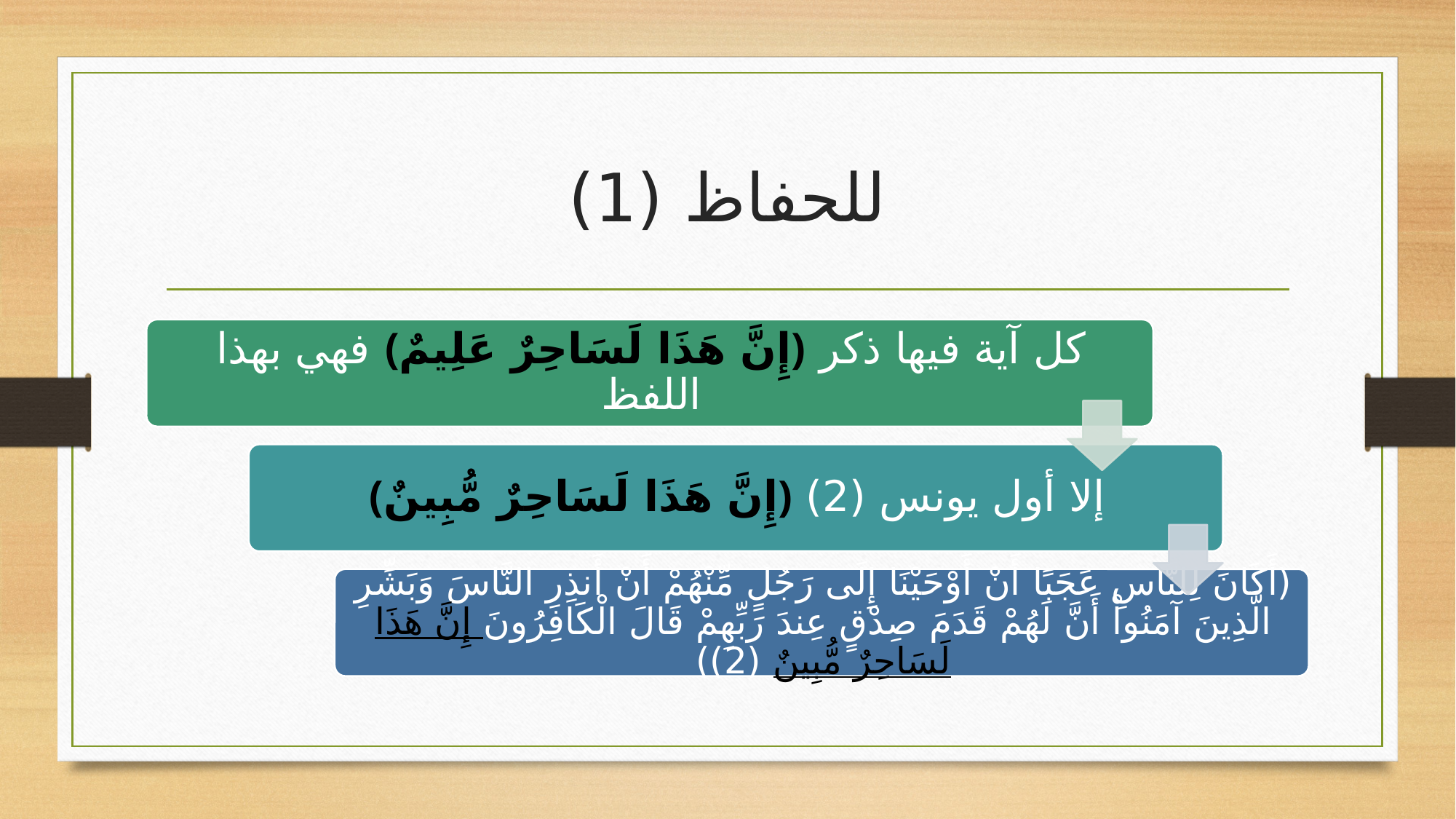

# للحفاظ (1)
كل آية فيها ذكر ﴿إِنَّ هَذَا لَسَاحِرٌ عَلِيمٌ﴾ فهي بهذا اللفظ
إلا أول يونس (2) ﴿إِنَّ هَذَا لَسَاحِرٌ مُّبِينٌ﴾
(أَكَانَ لِلنَّاسِ عَجَبًا أَنْ أَوْحَيْنَا إِلَى رَجُلٍ مِّنْهُمْ أَنْ أَنذِرِ النَّاسَ وَبَشِّرِ الَّذِينَ آمَنُواْ أَنَّ لَهُمْ قَدَمَ صِدْقٍ عِندَ رَبِّهِمْ قَالَ الْكَافِرُونَ إِنَّ هَذَا لَسَاحِرٌ مُّبِينٌ (2))